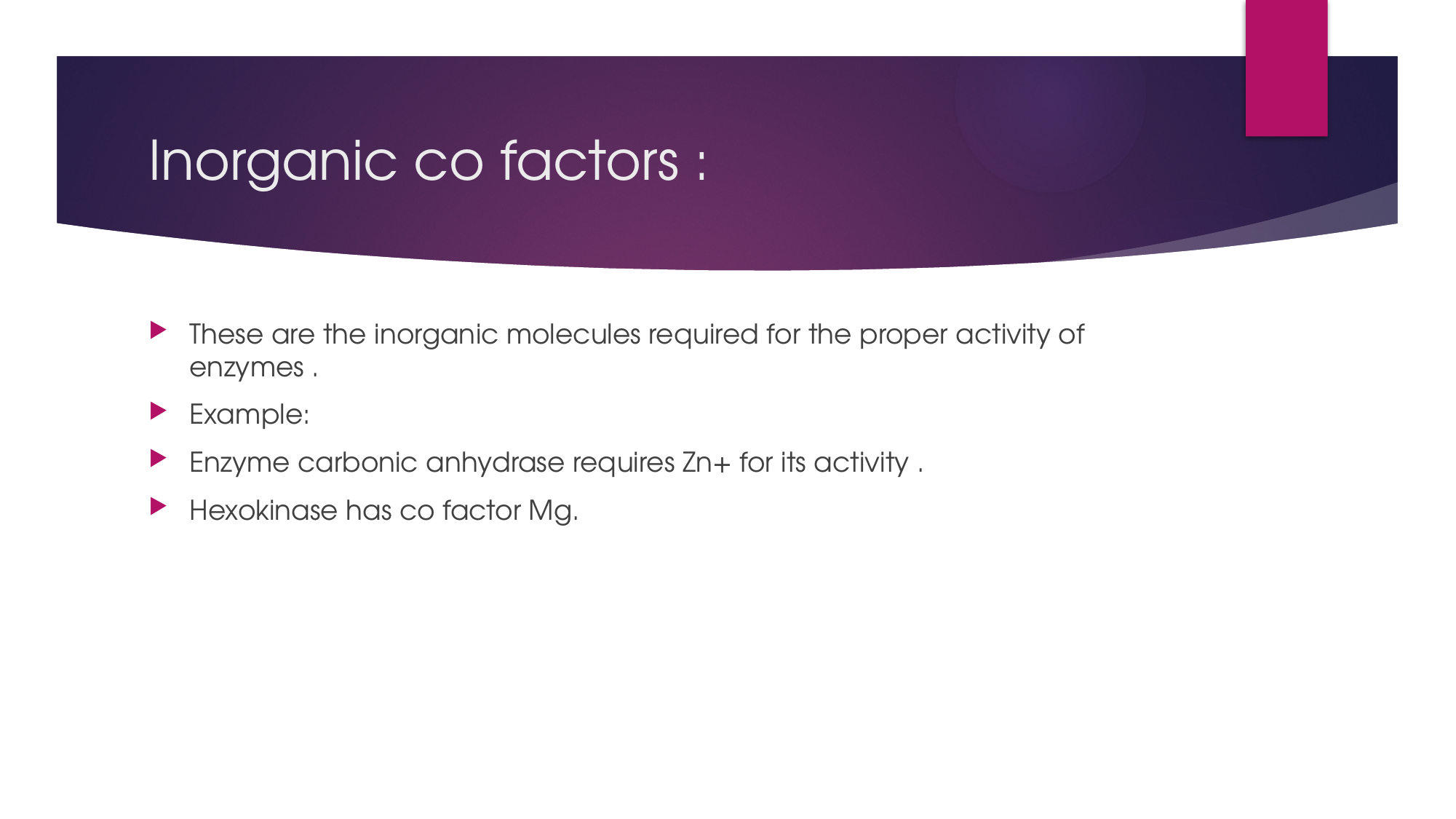

# Inorganic co factors :
These are the inorganic molecules required for the proper activity of enzymes .
Example:
Enzyme carbonic anhydrase requires Zn+ for its activity .
Hexokinase has co factor Mg.